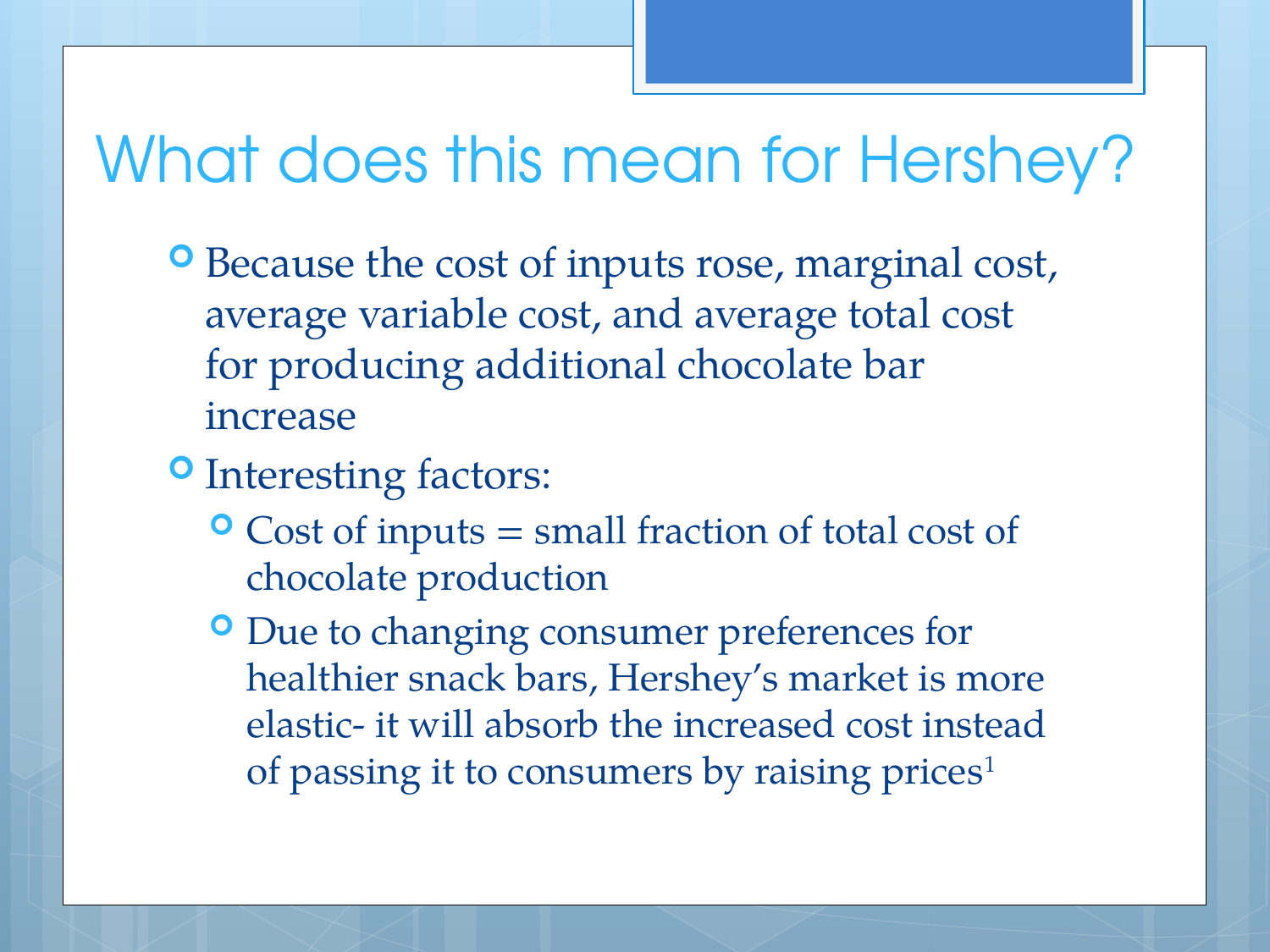

# What does this mean for Hershey?
Because the cost of inputs rose, marginal cost, average variable cost, and average total cost for producing additional chocolate bar increase
Interesting factors:
Cost of inputs = small fraction of total cost of chocolate production
Due to changing consumer preferences for healthier snack bars, Hershey’s market is more elastic- it will absorb the increased cost instead of passing it to consumers by raising prices1